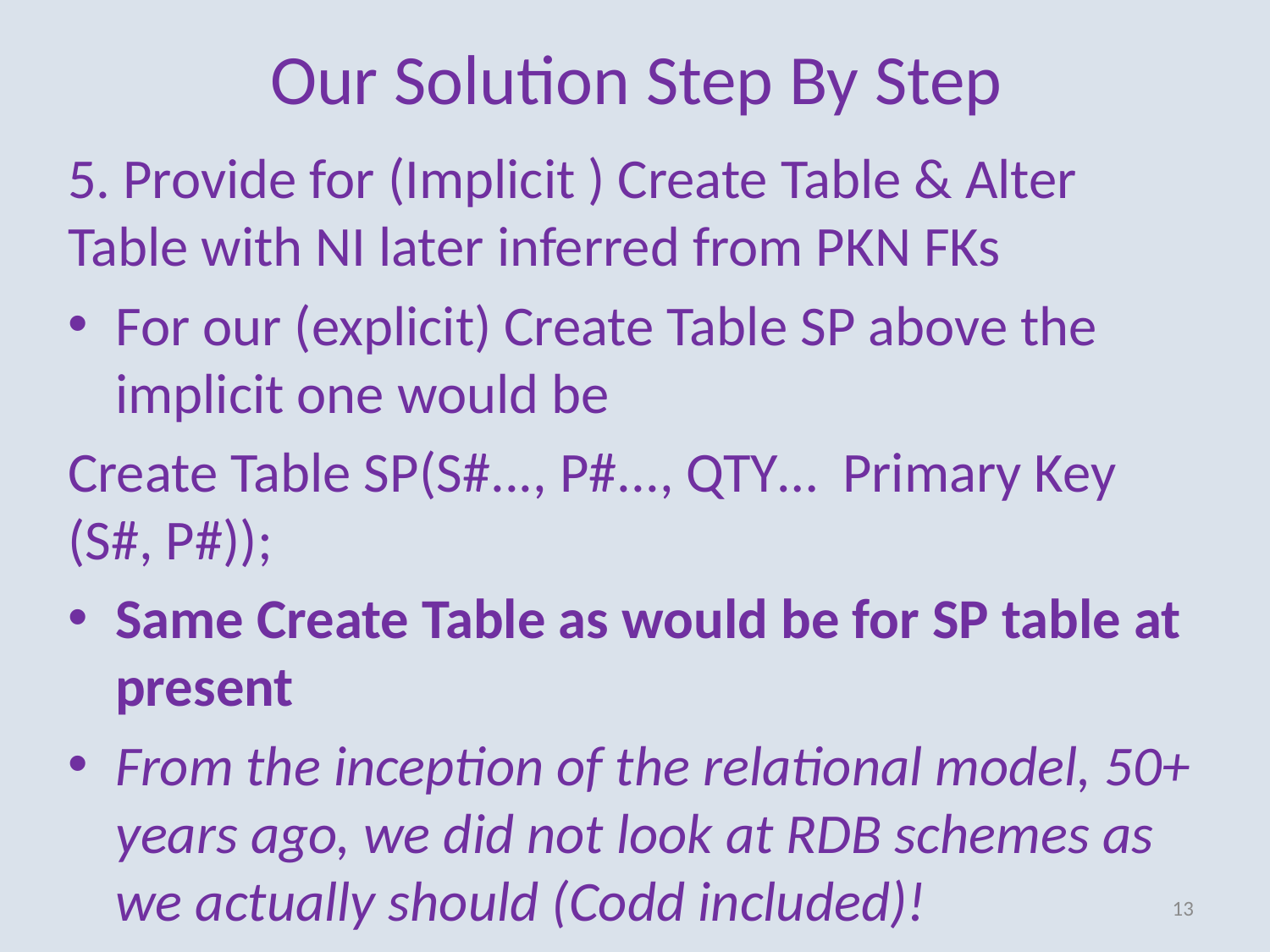

# Our Solution Step By Step
5. Provide for (Implicit ) Create Table & Alter Table with NI later inferred from PKN FKs
For our (explicit) Create Table SP above the implicit one would be
Create Table SP(S#..., P#..., QTY…  Primary Key (S#, P#));
Same Create Table as would be for SP table at present
From the inception of the relational model, 50+ years ago, we did not look at RDB schemes as we actually should (Codd included)!

13